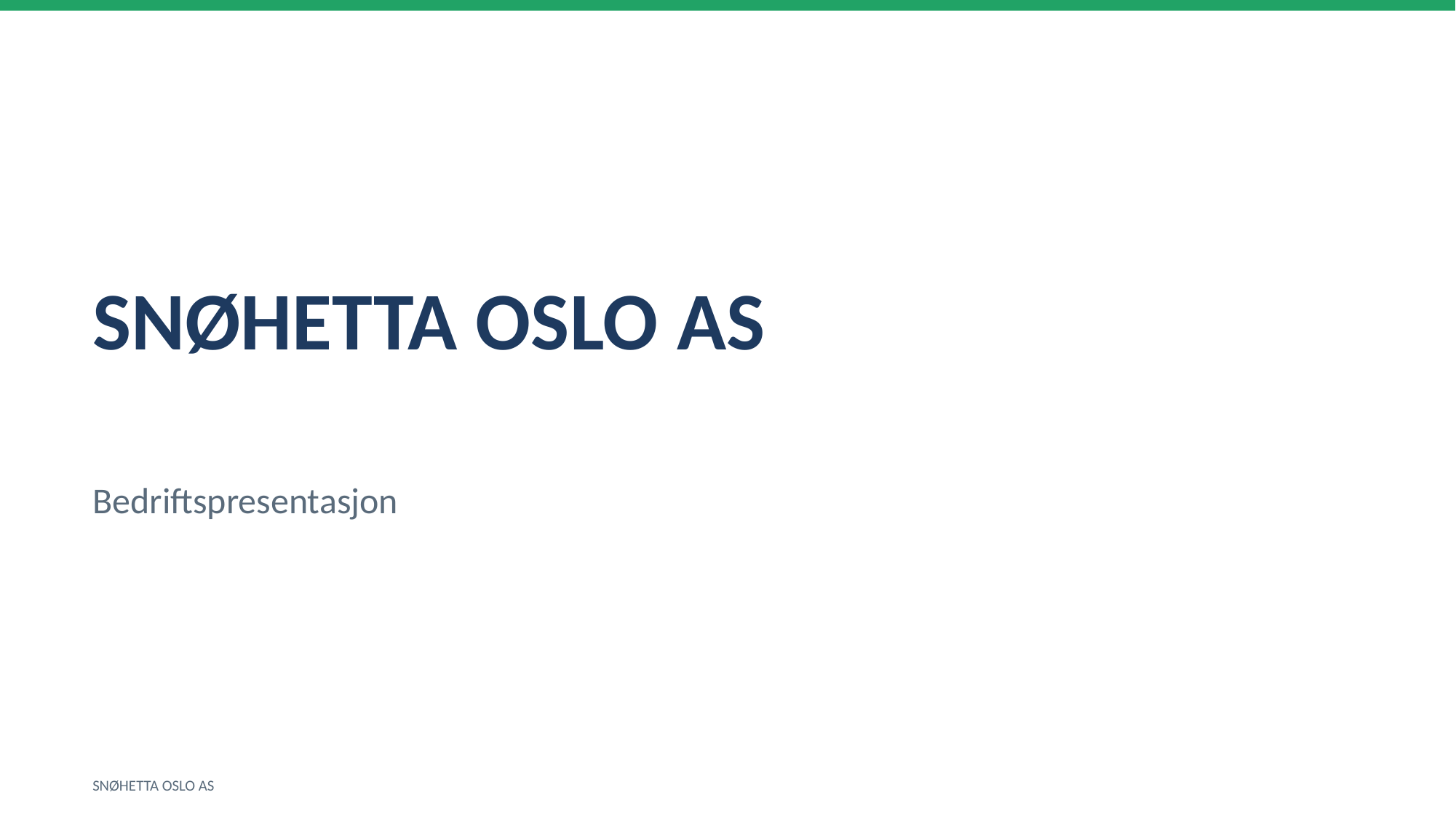

SNØHETTA OSLO AS
Bedriftspresentasjon
SNØHETTA OSLO AS